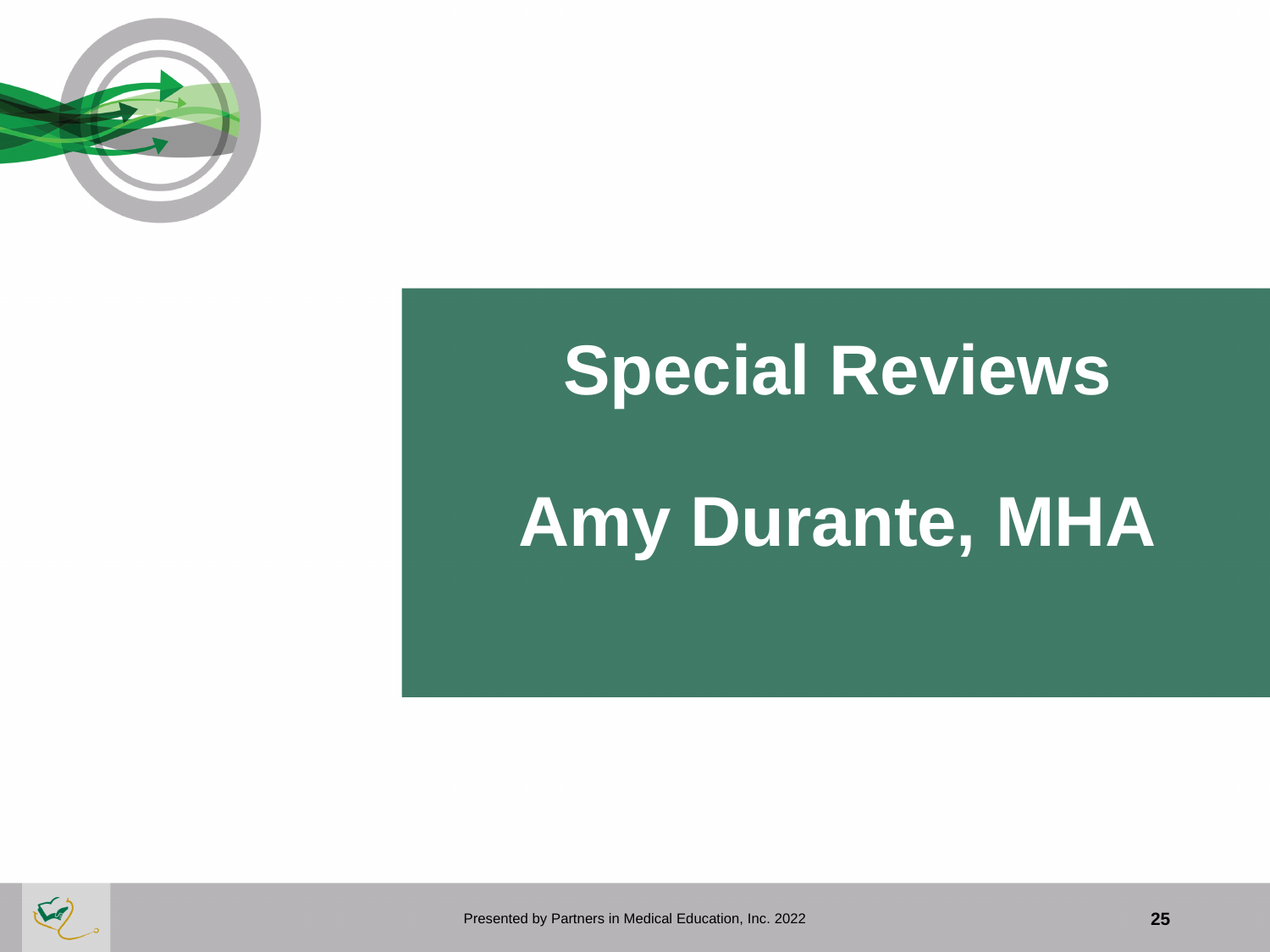

# Special Reviews Amy Durante, MHA
Presented by Partners in Medical Education, Inc. 2022
25